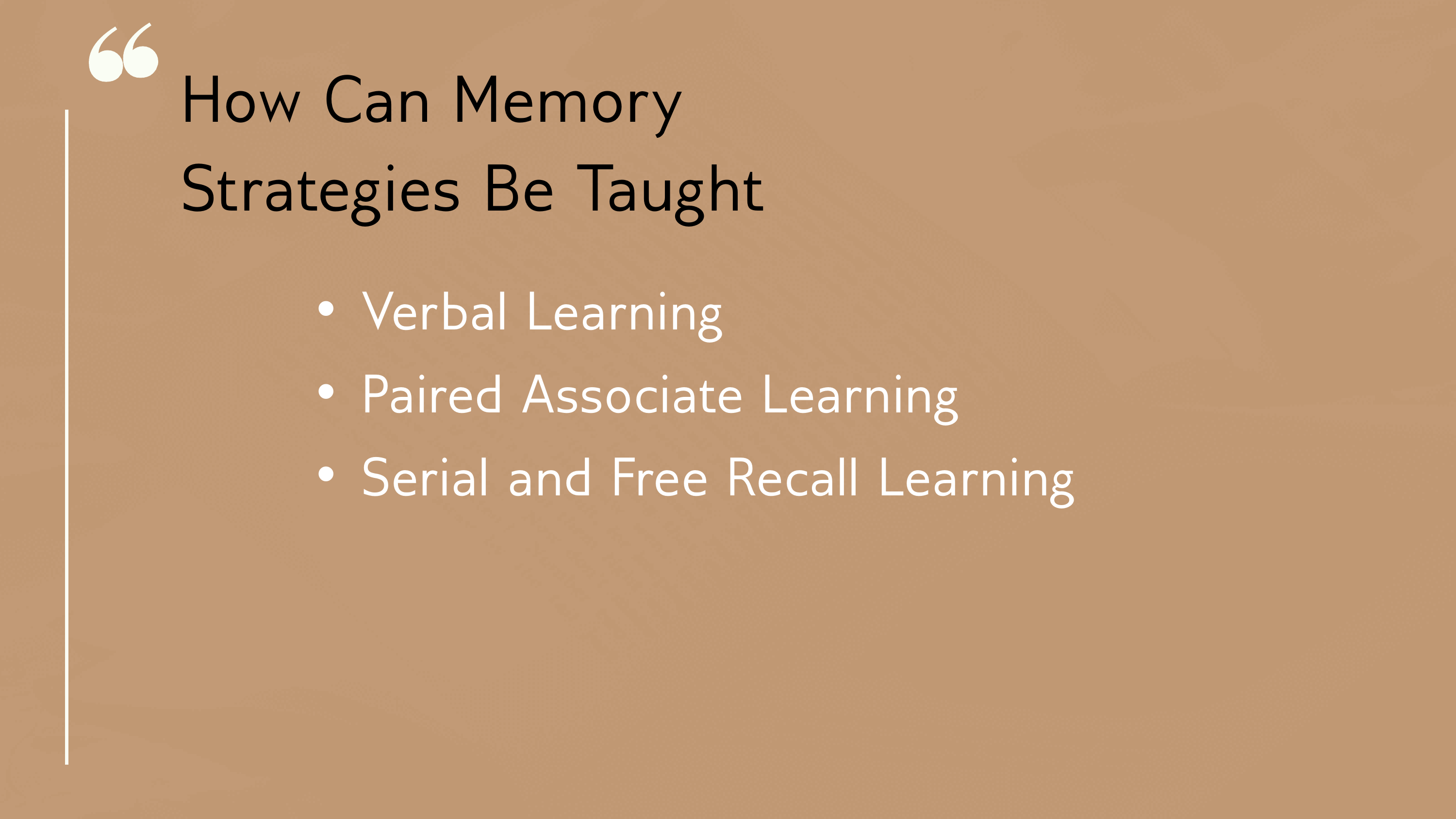

How Can Memory Strategies Be Taught

Verbal Learning
Paired Associate Learning
Serial and Free Recall Learning